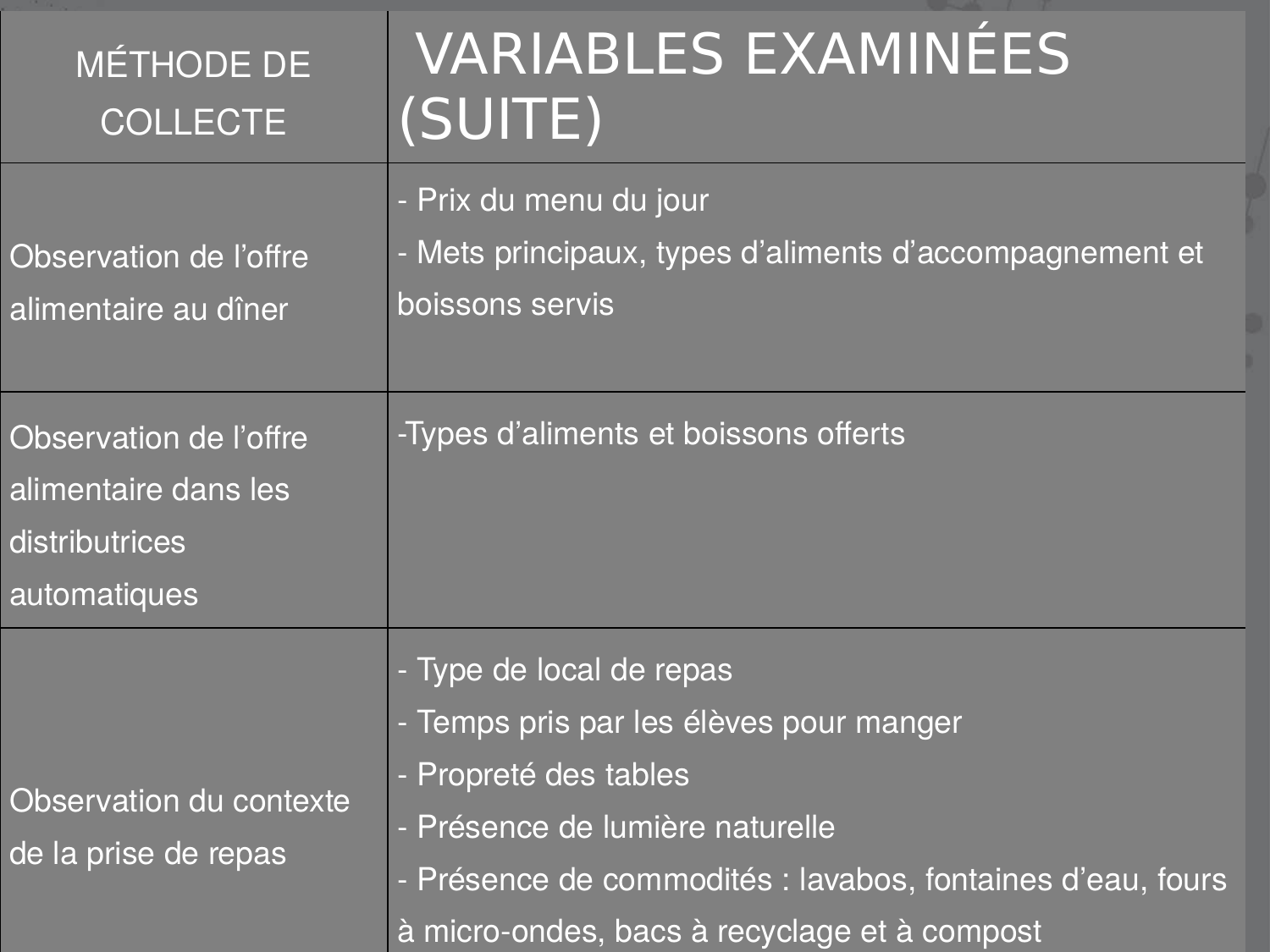

| Méthode de collecte | Variables examinées (suite) |
| --- | --- |
| Observation de l’offre alimentaire au dîner | - Prix du menu du jour - Mets principaux, types d’aliments d’accompagnement et boissons servis |
| Observation de l’offre alimentaire dans les distributrices automatiques | -Types d’aliments et boissons offerts |
| Observation du contexte de la prise de repas | - Type de local de repas - Temps pris par les élèves pour manger - Propreté des tables - Présence de lumière naturelle - Présence de commodités : lavabos, fontaines d’eau, fours à micro-ondes, bacs à recyclage et à compost - Type de vaisselle utilisée |